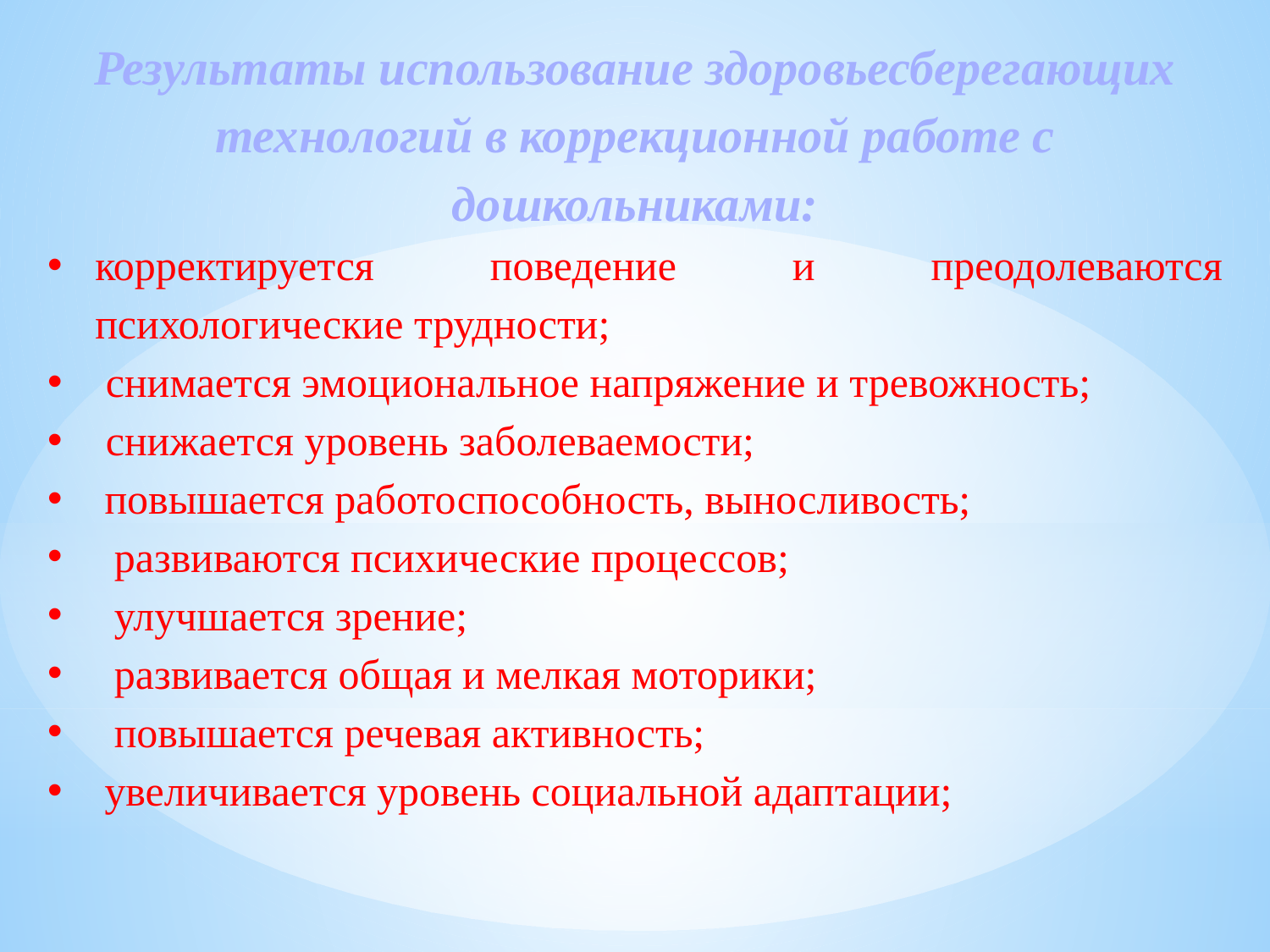

Результаты использование здоровьесберегающих технологий в коррекционной работе с дошкольниками:
корректируется поведение и преодолеваются психологические трудности;
 снимается эмоциональное напряжение и тревожность;
 снижается уровень заболеваемости;
 повышается работоспособность, выносливость;
  развиваются психические процессов;
  улучшается зрение;
  развивается общая и мелкая моторики;
  повышается речевая активность;
 увеличивается уровень социальной адаптации;